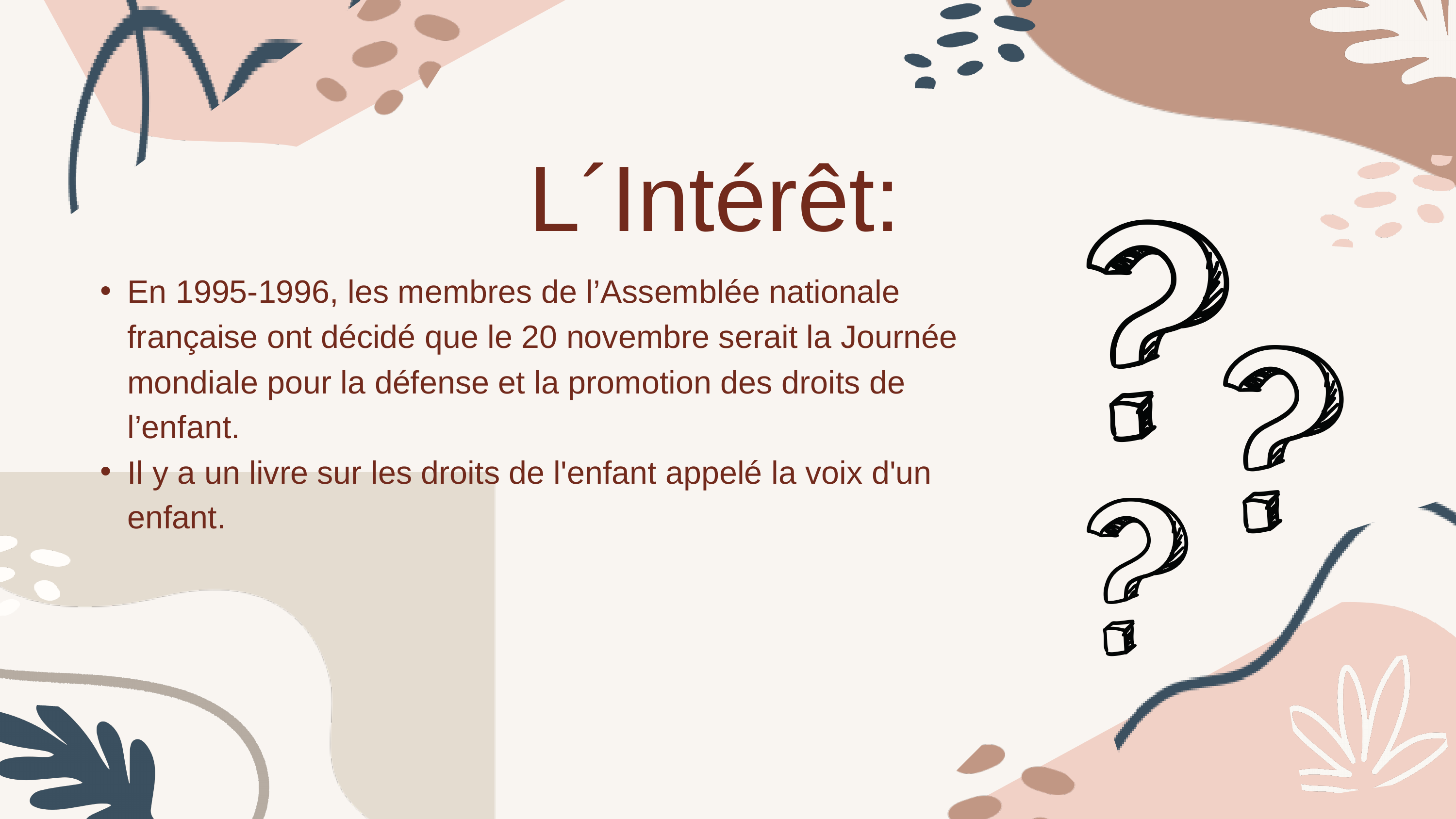

L´Intérêt:

En 1995-1996, les membres de l’Assemblée nationale française ont décidé que le 20 novembre serait la Journée mondiale pour la défense et la promotion des droits de l’enfant.
Il y a un livre sur les droits de l'enfant appelé la voix d'un enfant.